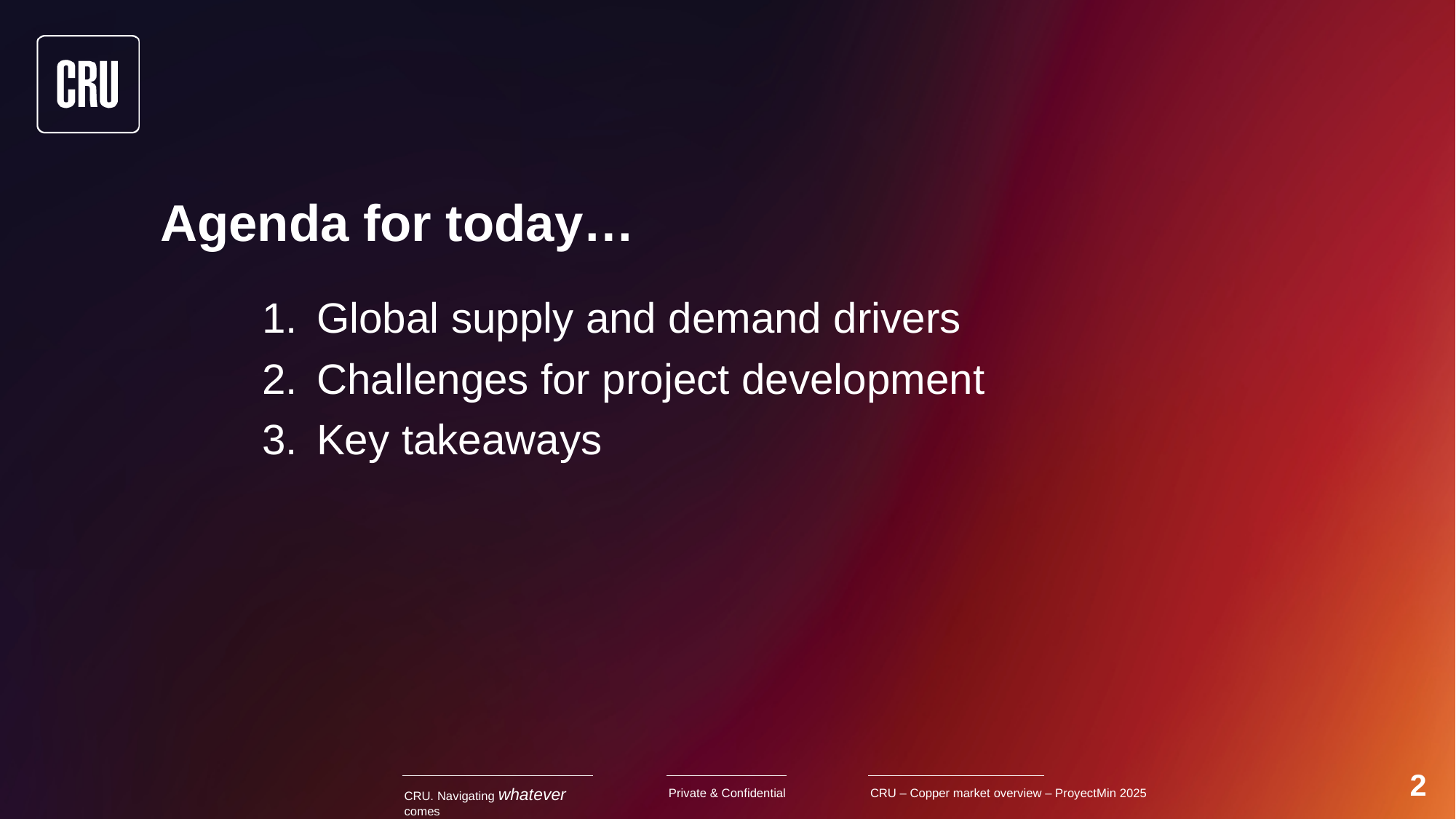

Agenda for today…
Global supply and demand drivers
Challenges for project development
Key takeaways

2
CRU – Copper market overview – ProyectMin 2025